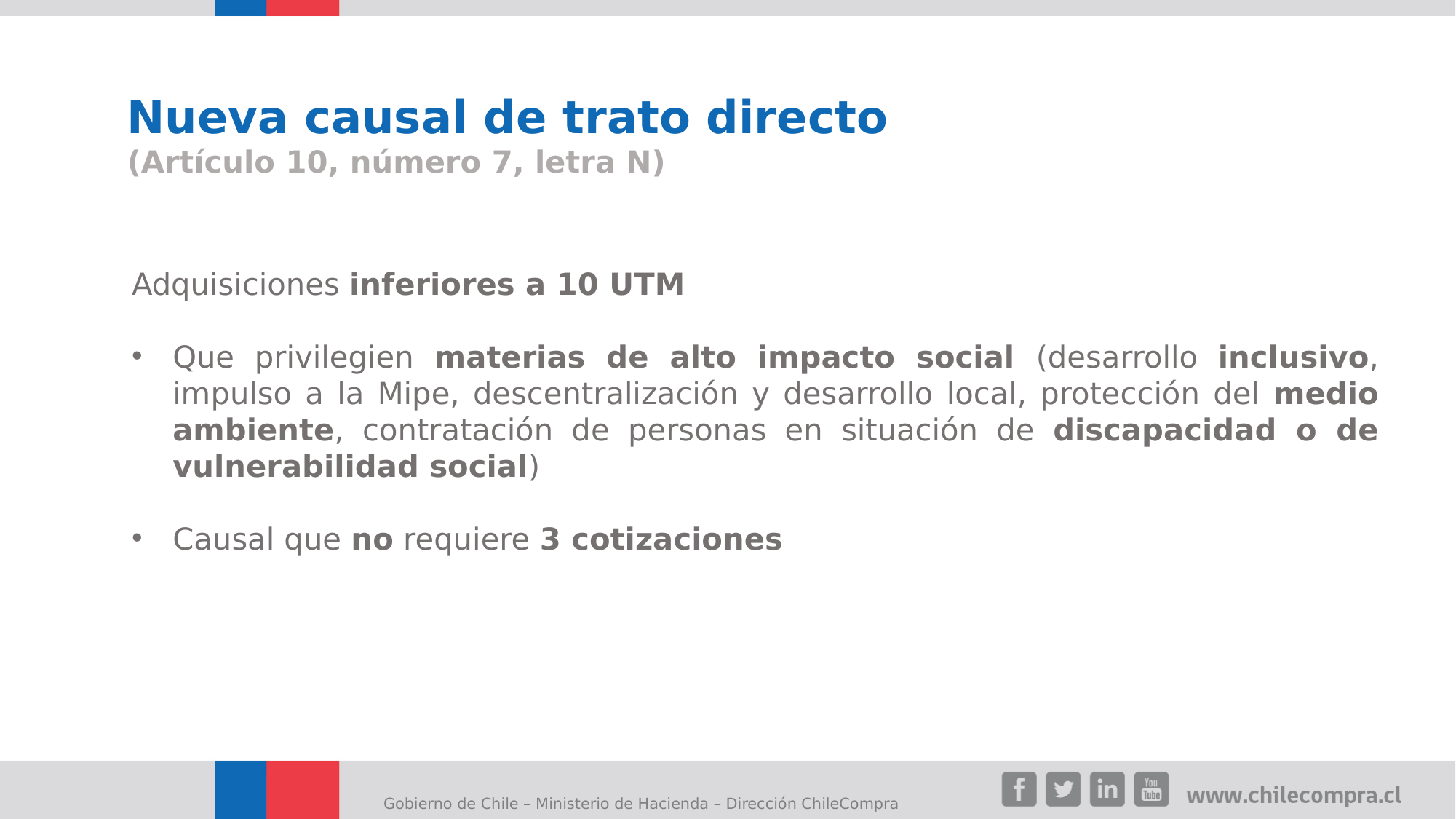

Nueva causal de trato directo
(Artículo 10, número 7, letra N)
Adquisiciones inferiores a 10 UTM

Que privilegien materias de alto impacto social (desarrollo inclusivo, impulso a la Mipe, descentralización y desarrollo local, protección del medio ambiente, contratación de personas en situación de discapacidad o de vulnerabilidad social)

Causal que no requiere 3 cotizaciones

Gobierno de Chile – Ministerio de Hacienda – Dirección ChileCompra